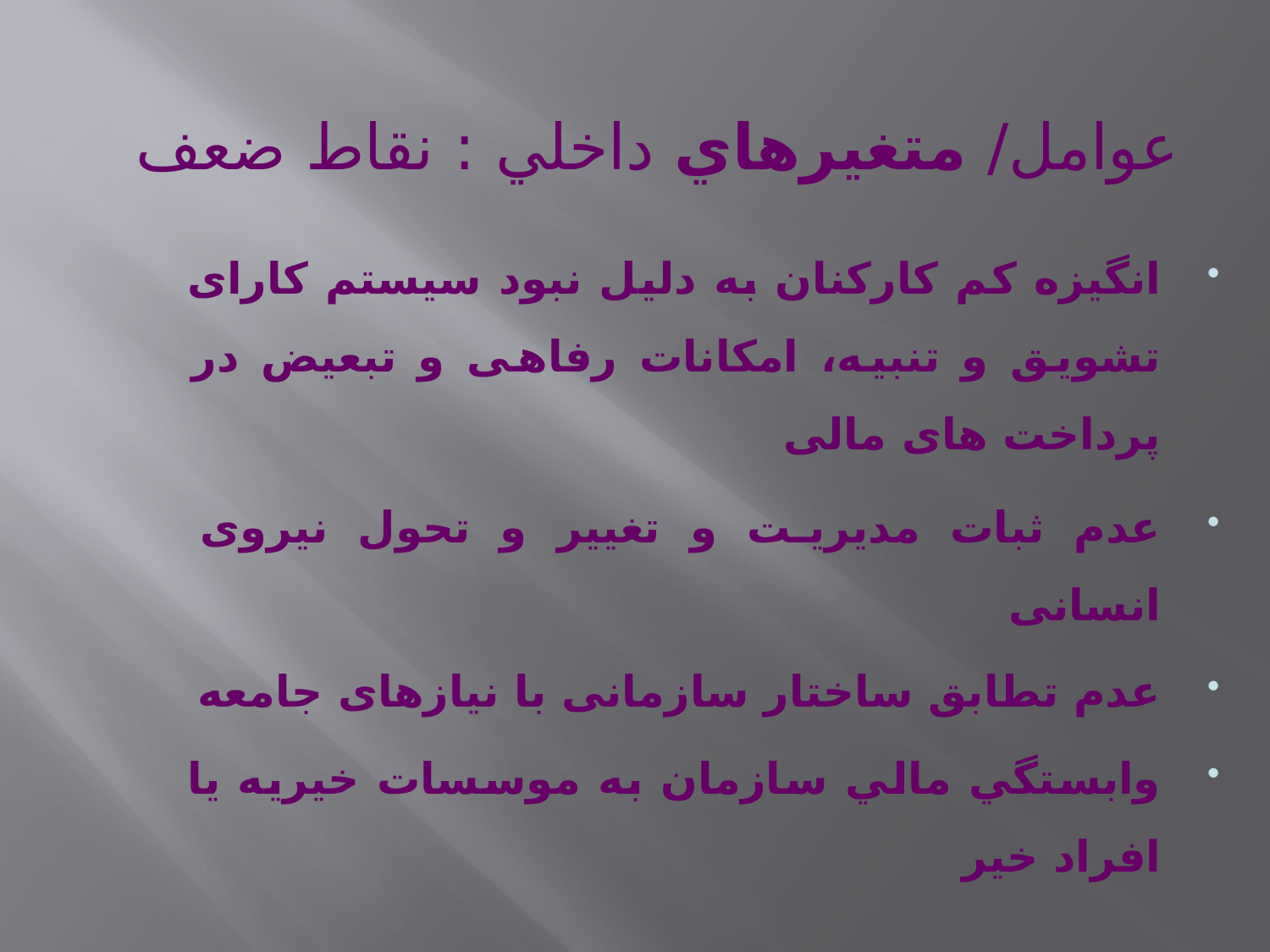

# عوامل/ متغيرهاي داخلي : نقاط ضعف
انگیزه کم کارکنان به دلیل نبود سیستم کارای تشویق و تنبیه، امکانات رفاهی و تبعیض در پرداخت های مالی

عدم ثبات مدیریت و تغییر و تحول نیروی انسانی
عدم تطابق ساختار سازمانی با نیازهای جامعه
وابستگي مالي سازمان به موسسات خيريه يا افراد خير